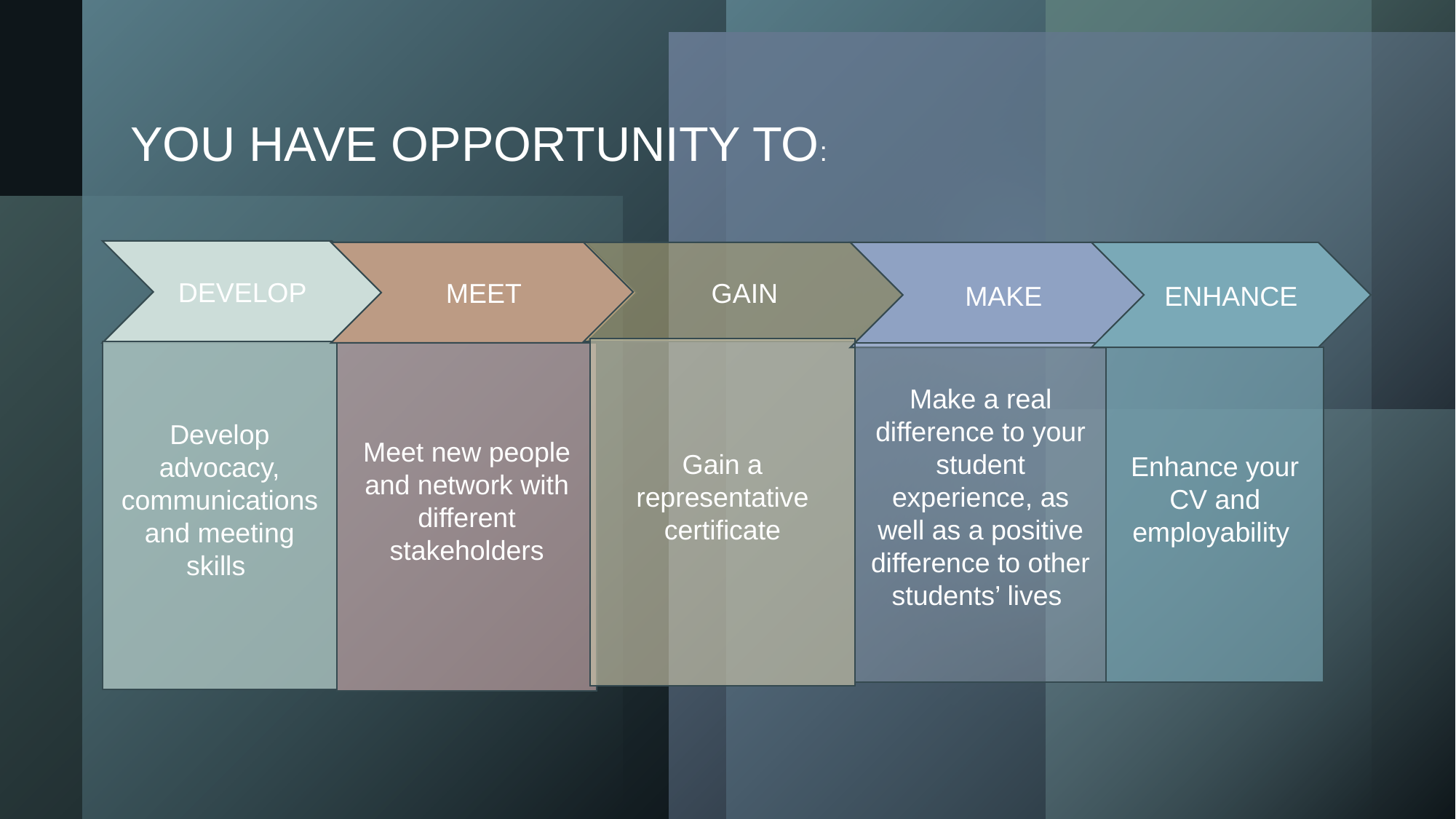

YOU HAVE OPPORTUNITY TO:
DEVELOP
MEET
ENHANCE
MAKE
GAIN
Gain a representative certificate

Develop advocacy, communications and meeting skills

Make a real difference to your student experience, as well as a positive difference to other students’ lives

Meet new people and network with different stakeholders

Enhance your CV and employability